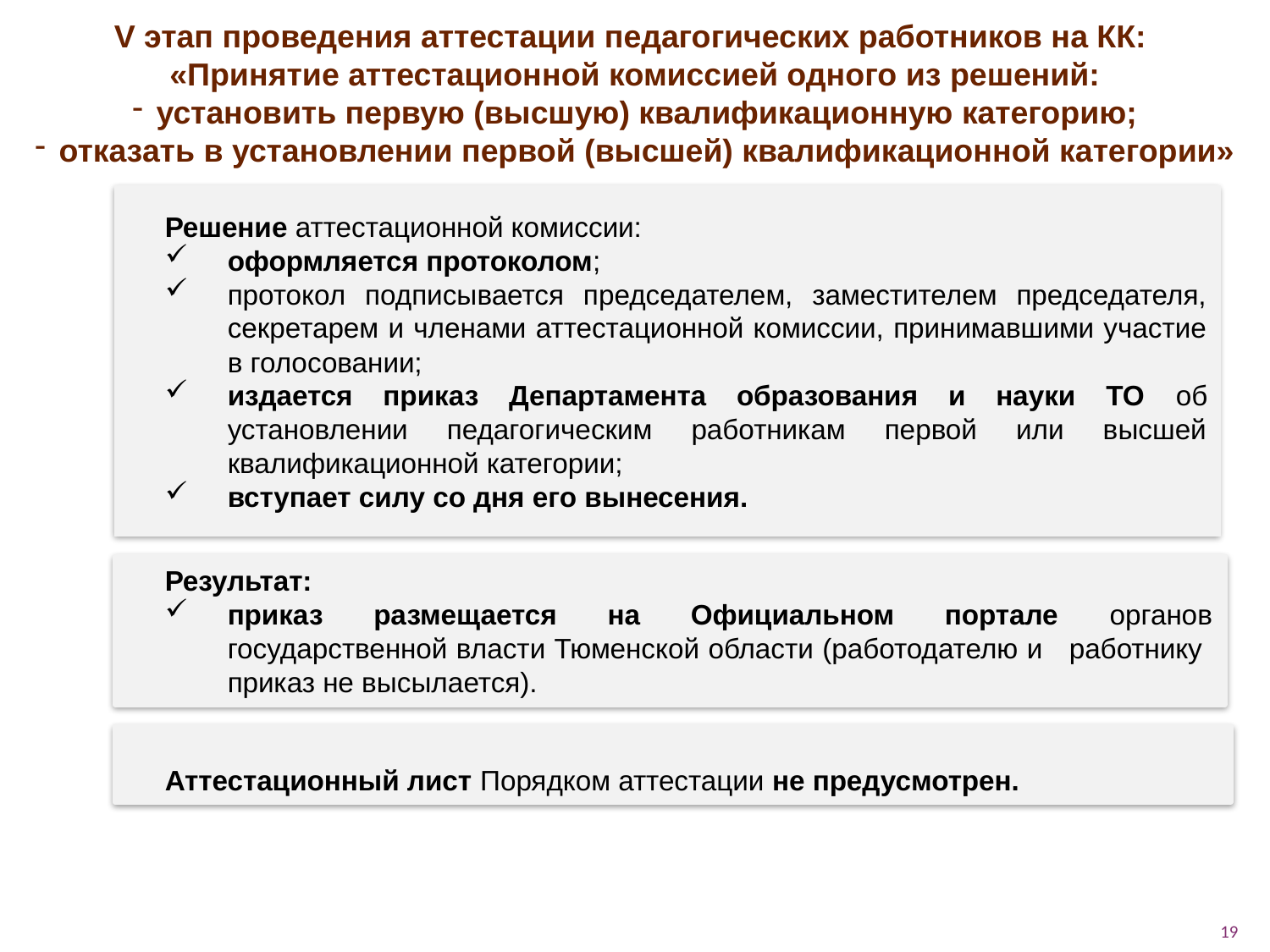

V этап проведения аттестации педагогических работников на КК:
«Принятие аттестационной комиссией одного из решений:
установить первую (высшую) квалификационную категорию;
отказать в установлении первой (высшей) квалификационной категории»
Решение аттестационной комиссии:
оформляется протоколом;
протокол подписывается председателем, заместителем председателя, секретарем и членами аттестационной комиссии, принимавшими участие в голосовании;
издается приказ Департамента образования и науки ТО об установлении педагогическим работникам первой или высшей квалификационной категории;
вступает силу со дня его вынесения.
Результат:
приказ размещается на Официальном портале органов государственной власти Тюменской области (работодателю и   работнику  приказ не высылается).

Аттестационный лист Порядком аттестации не предусмотрен.
19